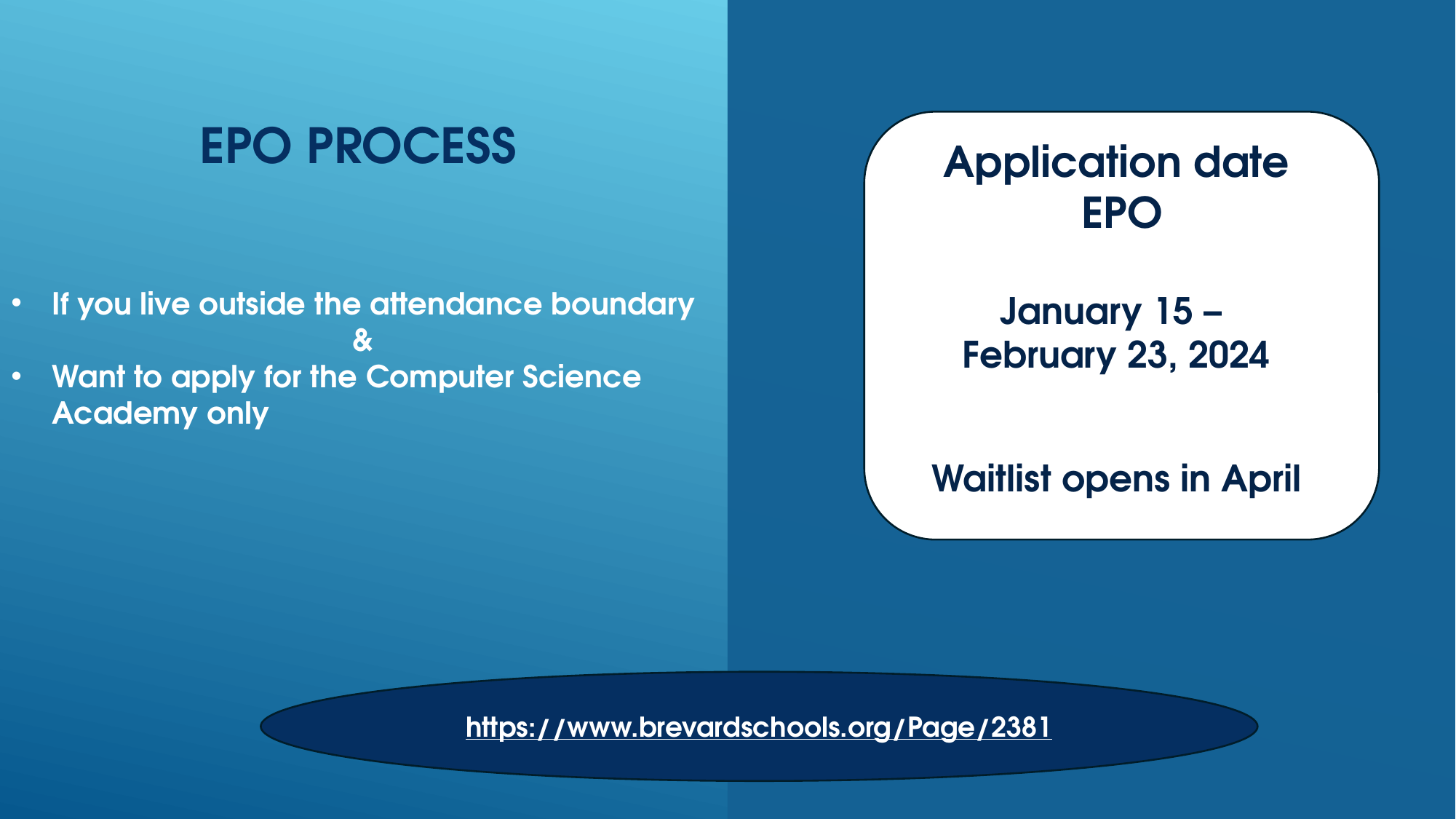

EPO PROCESS
App
Application date
 EPO

January 15 –
February 23, 2024

Waitlist opens in April

If you live outside the attendance boundary
&
Want to apply for the Computer Science Academy only

https://www.brevardschools.org/Page/2381